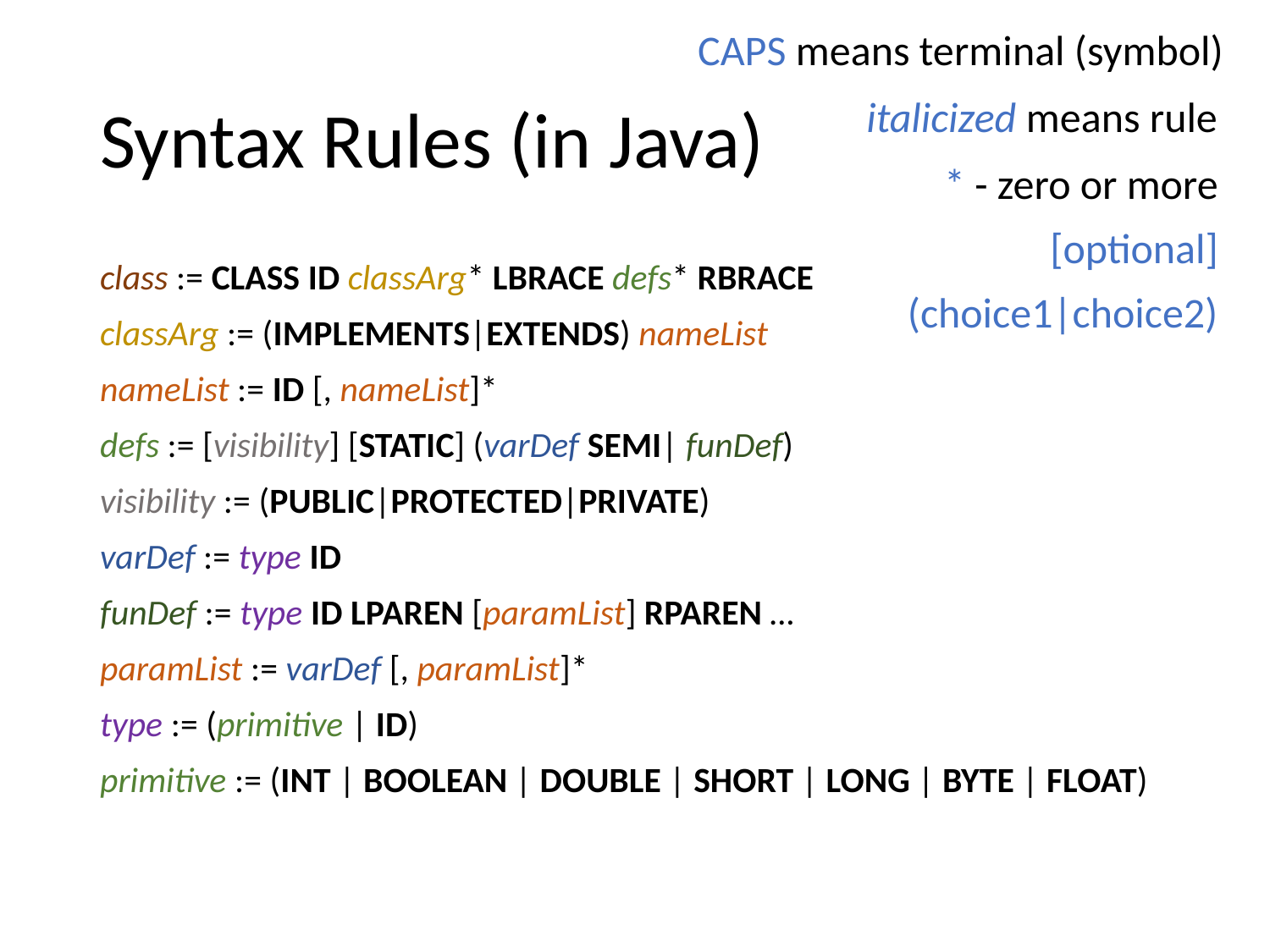

CAPS means terminal (symbol)
# Syntax Rules (in Java)
italicized means rule
* - zero or more
[optional]
class := CLASS ID classArg* LBRACE defs* RBRACE
classArg := (IMPLEMENTS|EXTENDS) nameList
nameList := ID [, nameList]*
defs := [visibility] [STATIC] (varDef SEMI| funDef)
visibility := (PUBLIC|PROTECTED|PRIVATE)
varDef := type ID
funDef := type ID LPAREN [paramList] RPAREN …
paramList := varDef [, paramList]*
type := (primitive | ID)
primitive := (INT | BOOLEAN | DOUBLE | SHORT | LONG | BYTE | FLOAT)

(choice1|choice2)